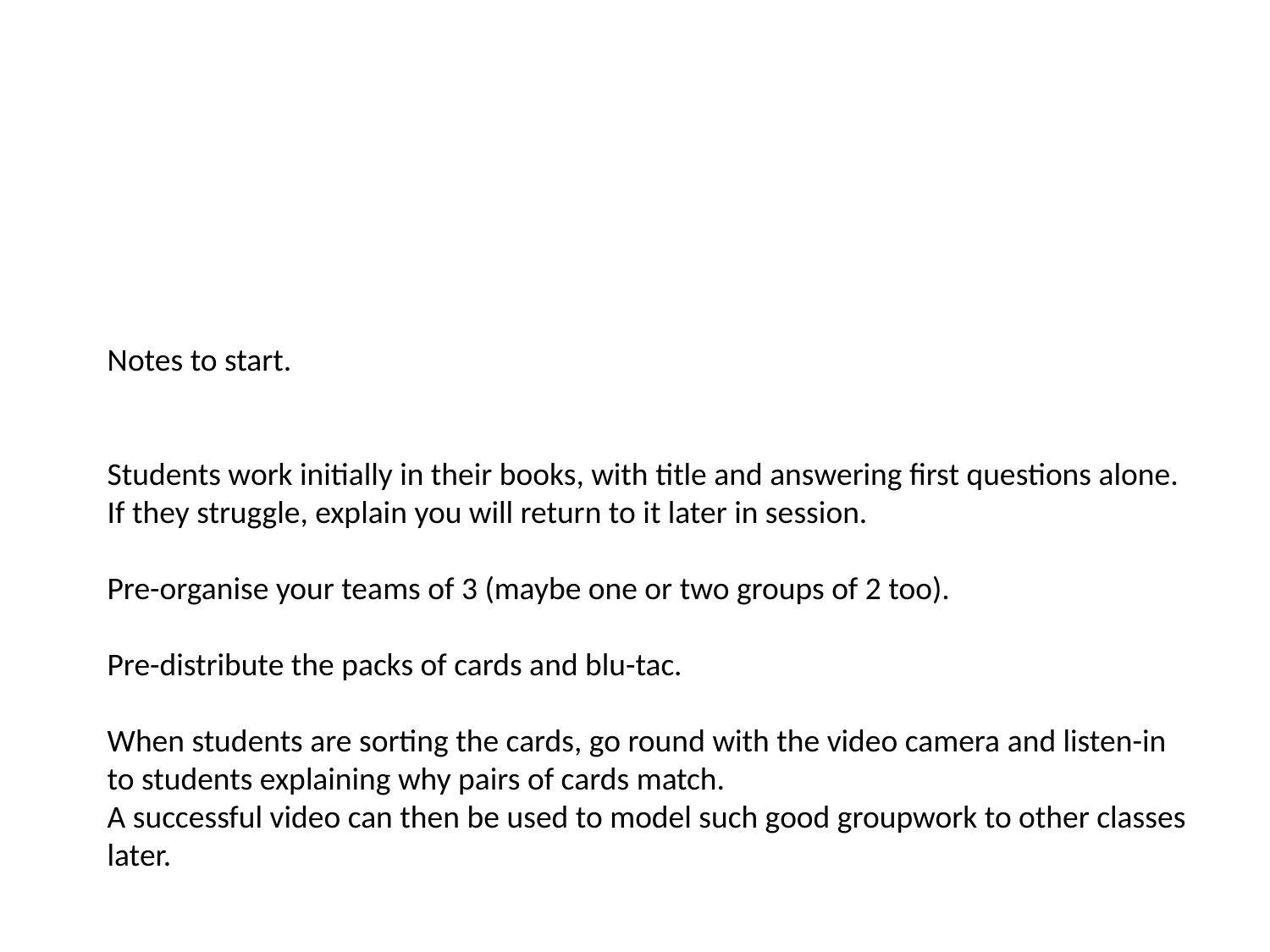

Notes to start.

Students work initially in their books, with title and answering first questions alone.
If they struggle, explain you will return to it later in session.

Pre-organise your teams of 3 (maybe one or two groups of 2 too).

Pre-distribute the packs of cards and blu-tac.

When students are sorting the cards, go round with the video camera and listen-in to students explaining why pairs of cards match.
A successful video can then be used to model such good groupwork to other classes later.